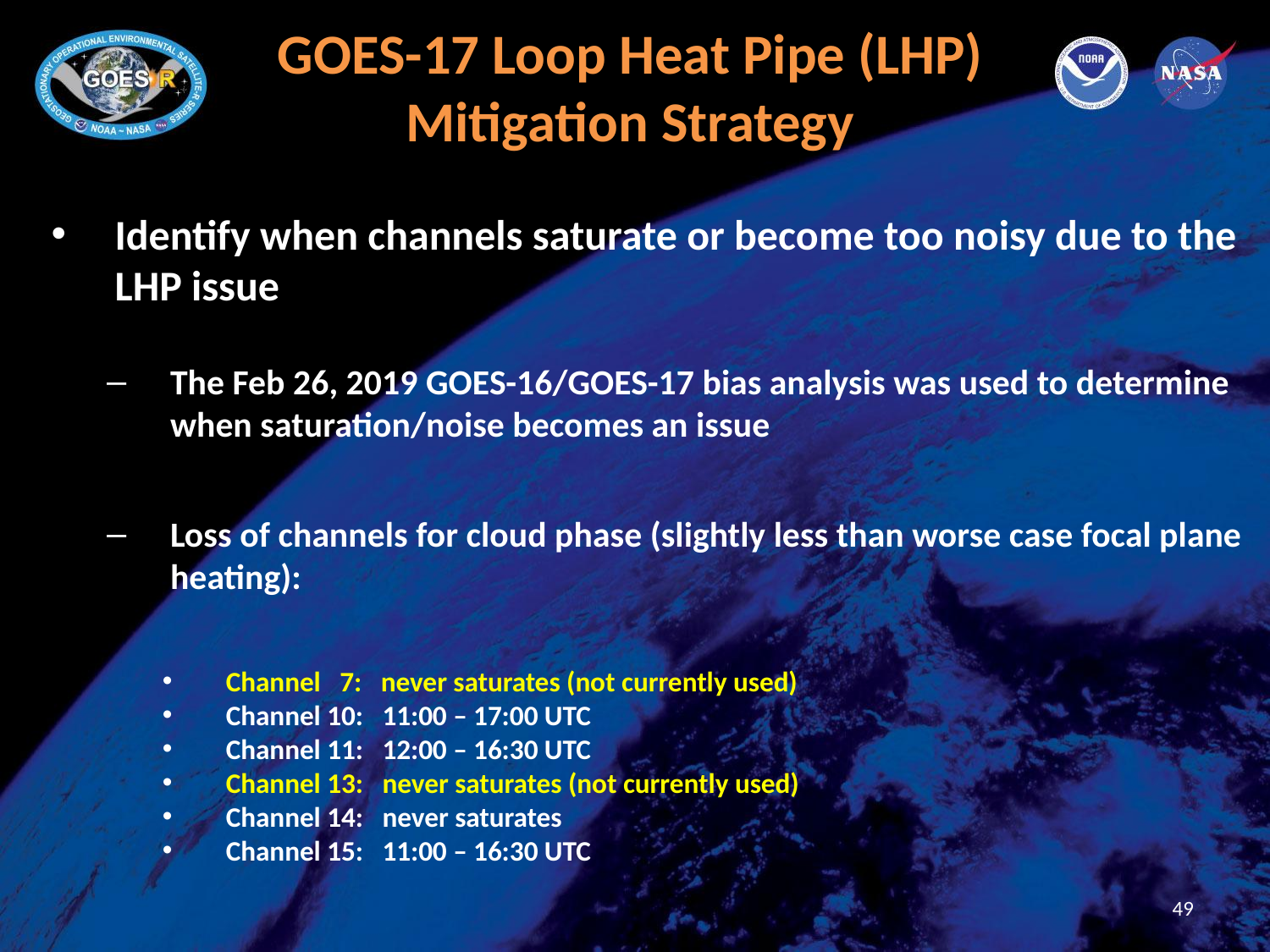

# GOES-17 Loop Heat Pipe (LHP) Mitigation Strategy
Identify when channels saturate or become too noisy due to the LHP issue

The Feb 26, 2019 GOES-16/GOES-17 bias analysis was used to determine when saturation/noise becomes an issue

Loss of channels for cloud phase (slightly less than worse case focal plane heating):

Channel   7:   never saturates (not currently used)
Channel 10:   11:00 – 17:00 UTC
Channel 11:   12:00 – 16:30 UTC
Channel 13:   never saturates (not currently used)
Channel 14:   never saturates
Channel 15:   11:00 – 16:30 UTC
49